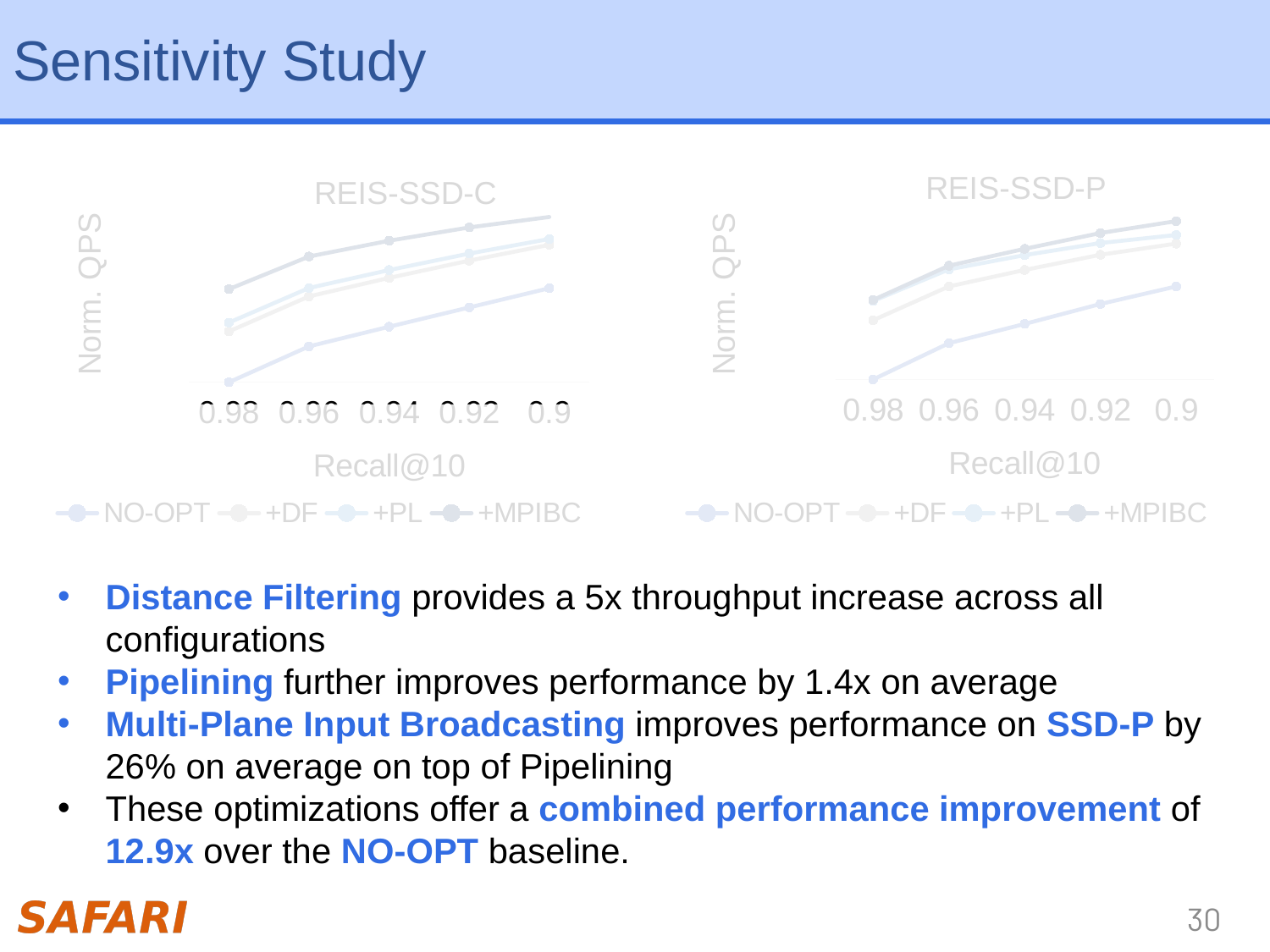

# Sensitivity Study

### Chart: REIS-SSD-C

| Category | NO-OPT | +DF | +PL | +MPIBC |
|---|---|---|---|---|
| 0.98 | 0.2792357663736097 | 1.427352878846981 | 1.8944017254193084 | 5.542490515771146 |
| 0.96 | 0.8839404035286342 | 4.38727917846188 | 5.743641600090793 | 15.767514006137747 |
| 0.94 | 1.6593399951647532 | 7.938238852767995 | 10.224224265006892 | 26.172821295810532 |
| 0.92 | 3.0821618700164035 | 13.827523864394228 | 17.343603722752 | 40.09351117445902 |
| 0.9 | 5.707300391496994 | 22.970608932019918 | 27.68863510540186 | 56.114445383102016 |

### Chart: REIS-SSD-P

| Category | NO-OPT | +DF | +PL | +MPIBC |
|---|---|---|---|---|
| 0.98 | 0.9013630253730665 | 5.901897737159654 | 10.893509663825174 | 11.258762978674199 |
| 0.96 | 2.850556957912957 | 17.276616651131636 | 29.68481031557735 | 33.36105100867966 |
| 0.94 | 5.258630470793595 | 29.16662715359131 | 46.70505785484237 | 57.058069402596075 |
| 0.92 | 9.904201490831374 | 47.217477240946096 | 68.54753531976351 | 94.23950124239505 |
| 0.9 | 17.26586570145176 | 67.3081765260092 | 88.49231698229917 | 137.44007034291363 |

Distance Filtering provides a 5x throughput increase across all configurations
Pipelining further improves performance by 1.4x on average
Multi-Plane Input Broadcasting improves performance on SSD-P by 26% on average on top of Pipelining
These optimizations offer a combined performance improvement of 12.9x over the NO-OPT baseline.

30